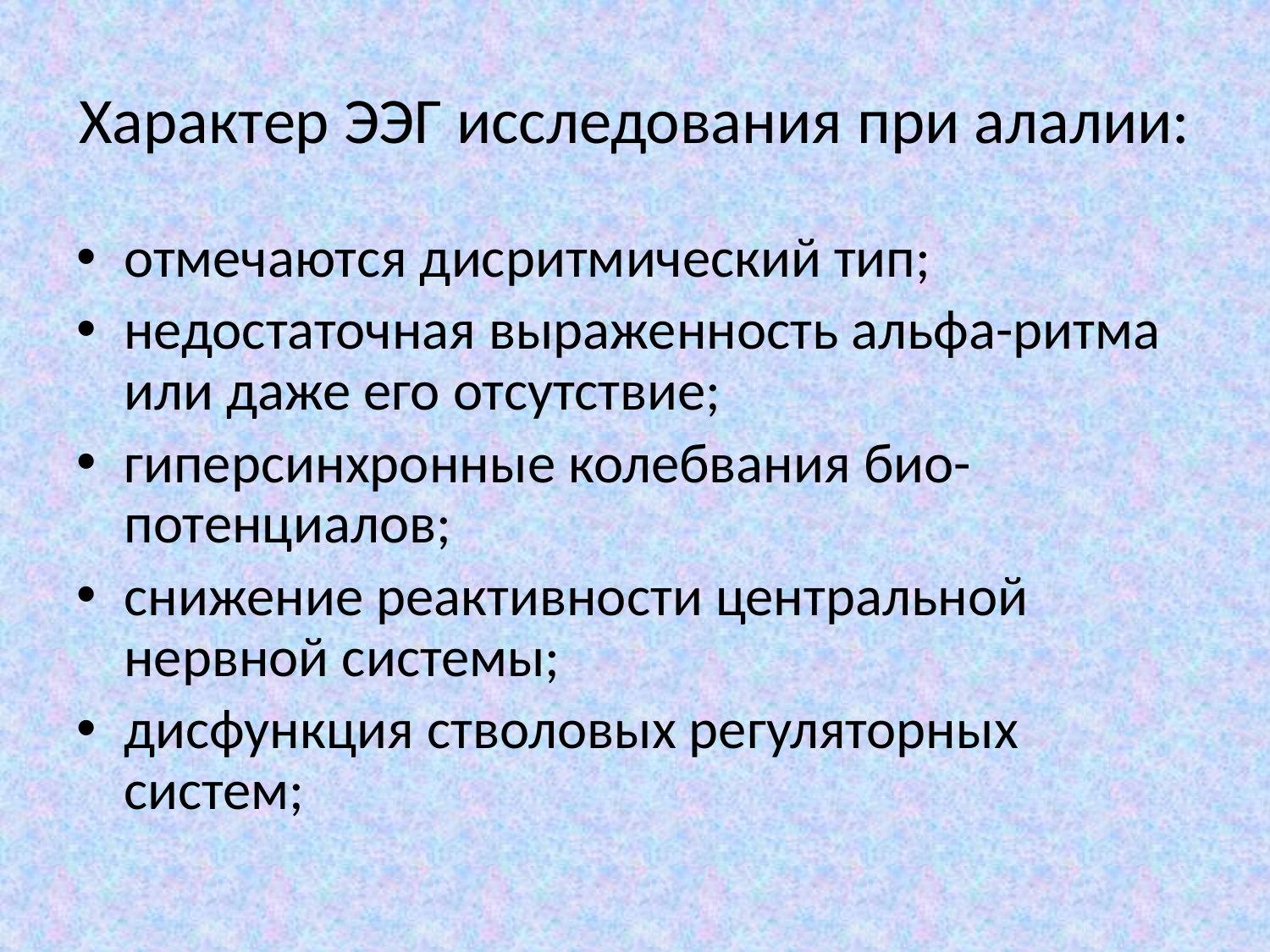

# Характер ЭЭГ исследования при алалии:
отмечаются дисритмический тип;
недостаточная выраженность альфа-ритма или даже его отсутствие;
гиперсинхронные колебвания био-потенциалов;
снижение реактивности центральной нервной системы;
дисфункция стволовых регуляторных систем;